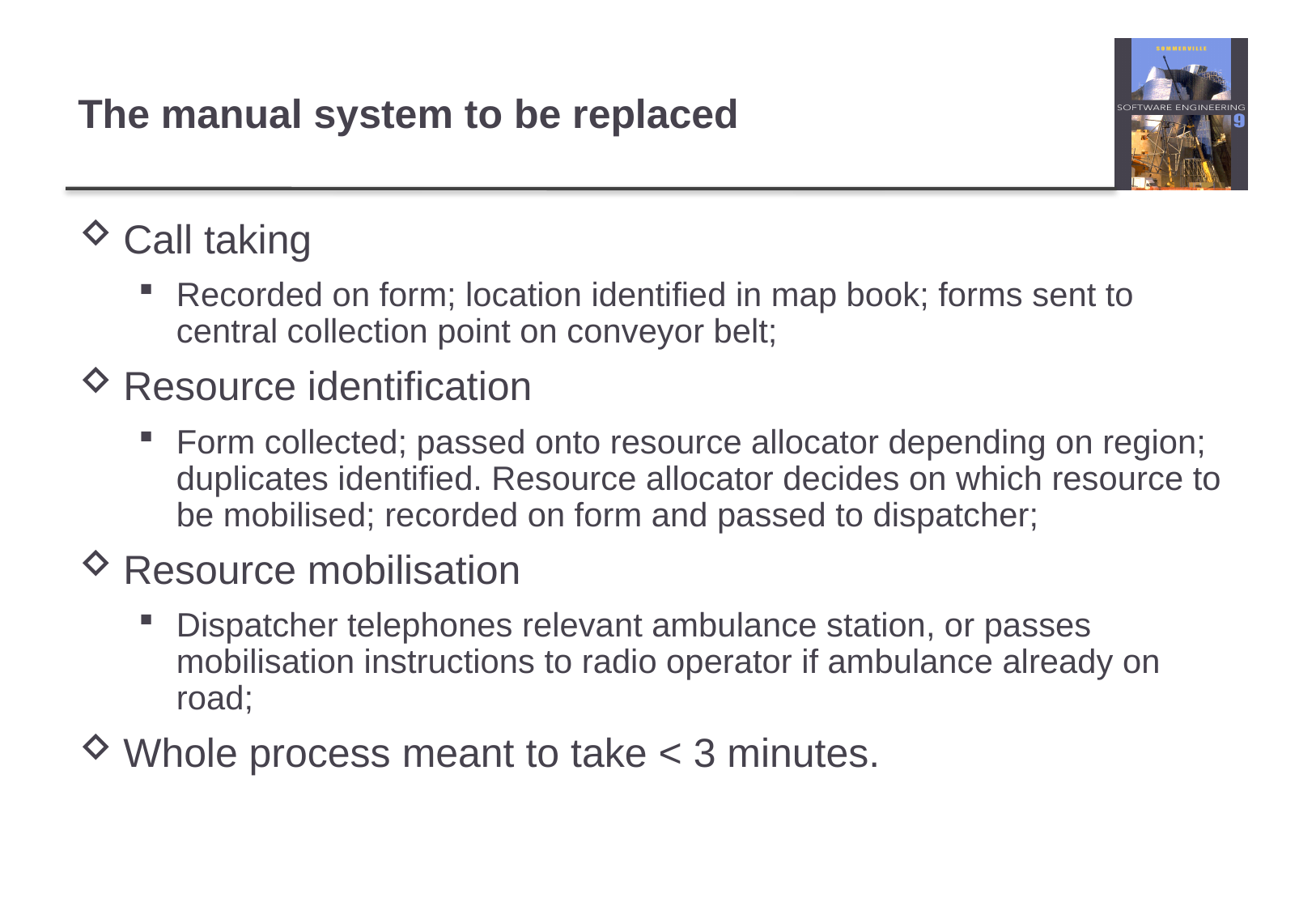

# The manual system to be replaced
Call taking
Recorded on form; location identified in map book; forms sent to central collection point on conveyor belt;
Resource identification
Form collected; passed onto resource allocator depending on region; duplicates identified. Resource allocator decides on which resource to be mobilised; recorded on form and passed to dispatcher;
Resource mobilisation
Dispatcher telephones relevant ambulance station, or passes mobilisation instructions to radio operator if ambulance already on road;
Whole process meant to take < 3 minutes.